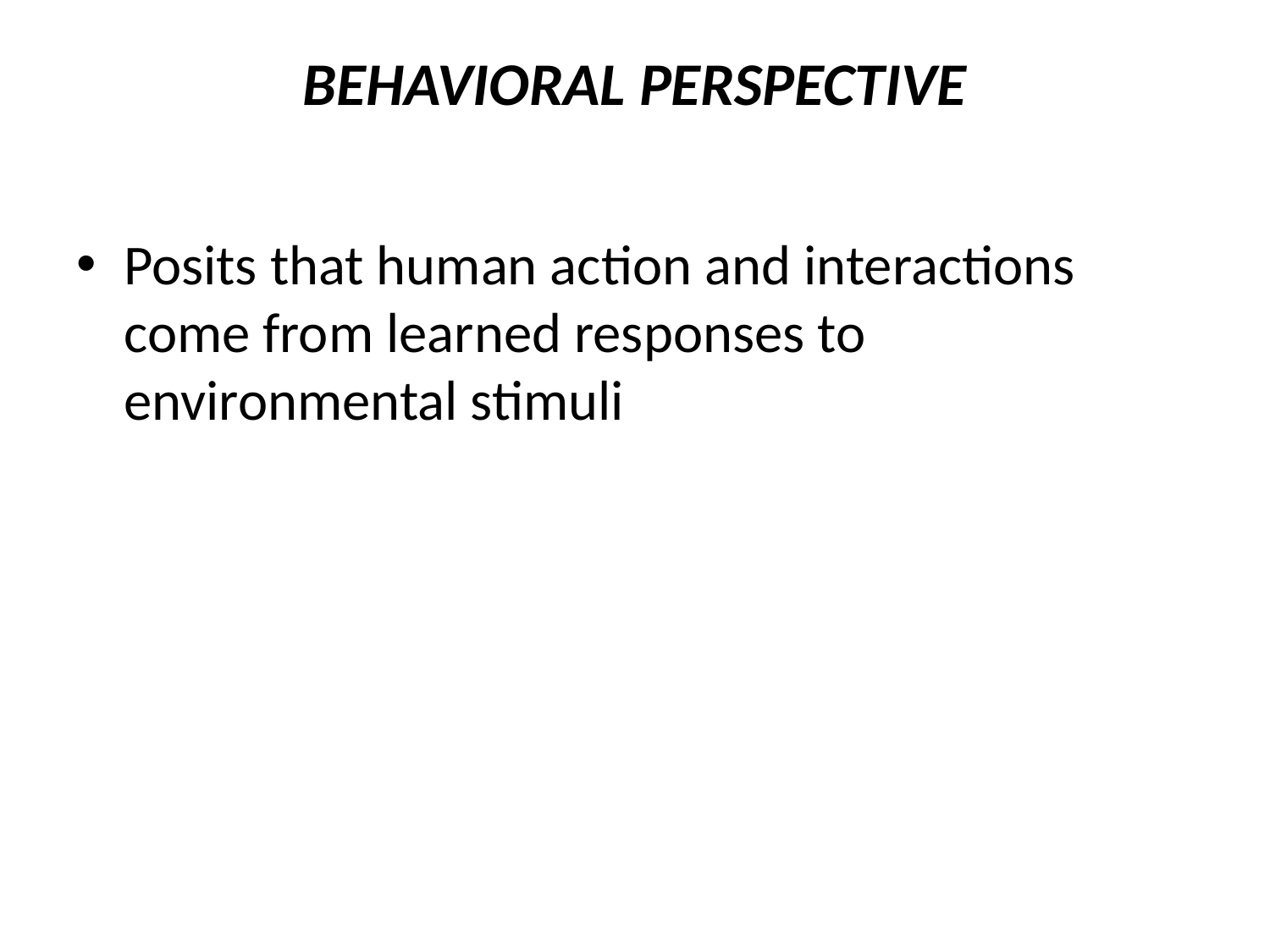

# BEHAVIORAL PERSPECTIVE
Posits that human action and interactions come from learned responses to environmental stimuli